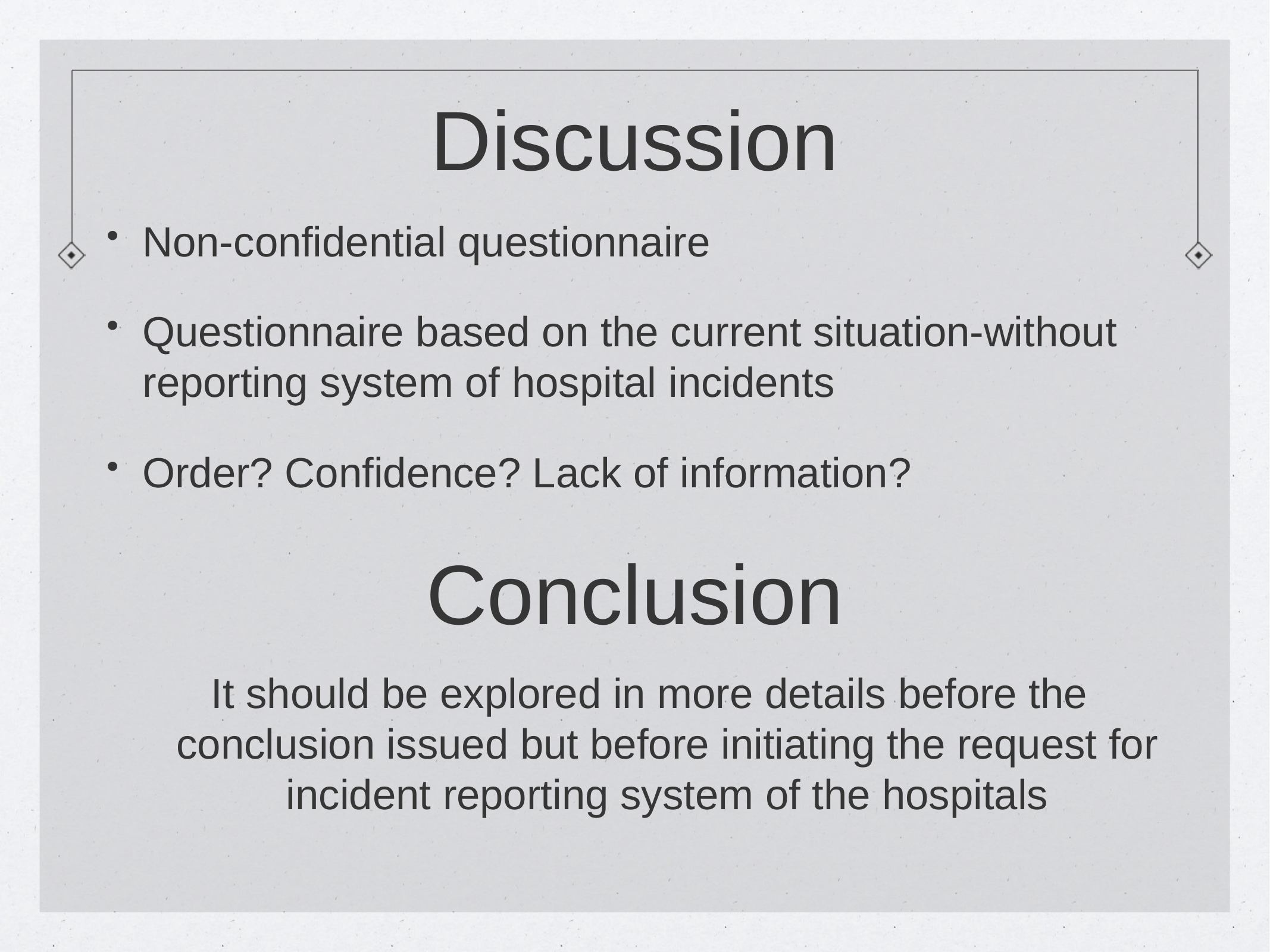

# Discussion
Non-confidential questionnaire
Questionnaire based on the current situation-without reporting system of hospital incidents
Order? Confidence? Lack of information?
Conclusion
It should be explored in more details before the conclusion issued but before initiating the request for incident reporting system of the hospitals